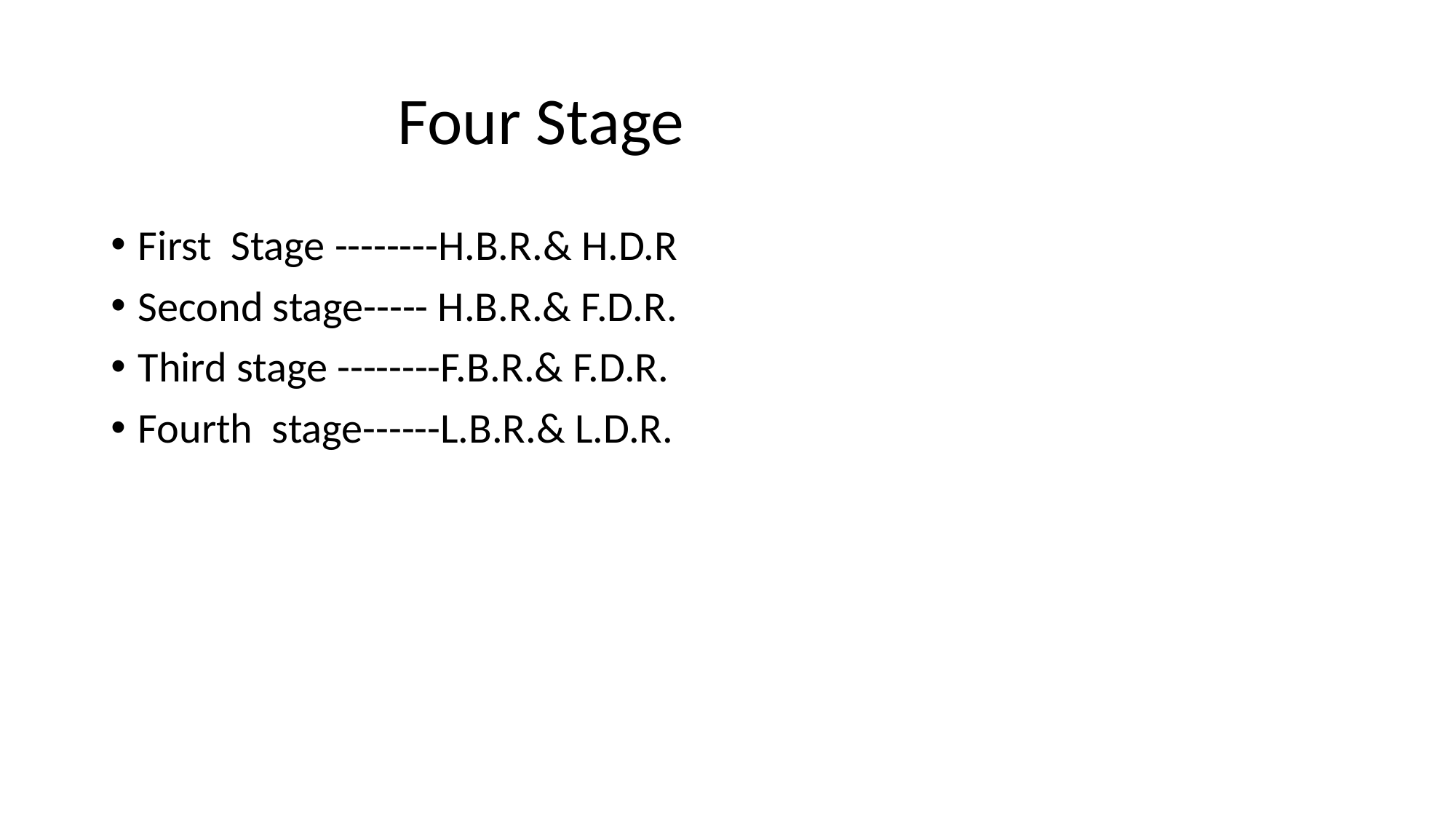

# Four Stage
First  Stage --------H.B.R.& H.D.R
Second stage----- H.B.R.& F.D.R.
Third stage --------F.B.R.& F.D.R.
Fourth  stage------L.B.R.& L.D.R.